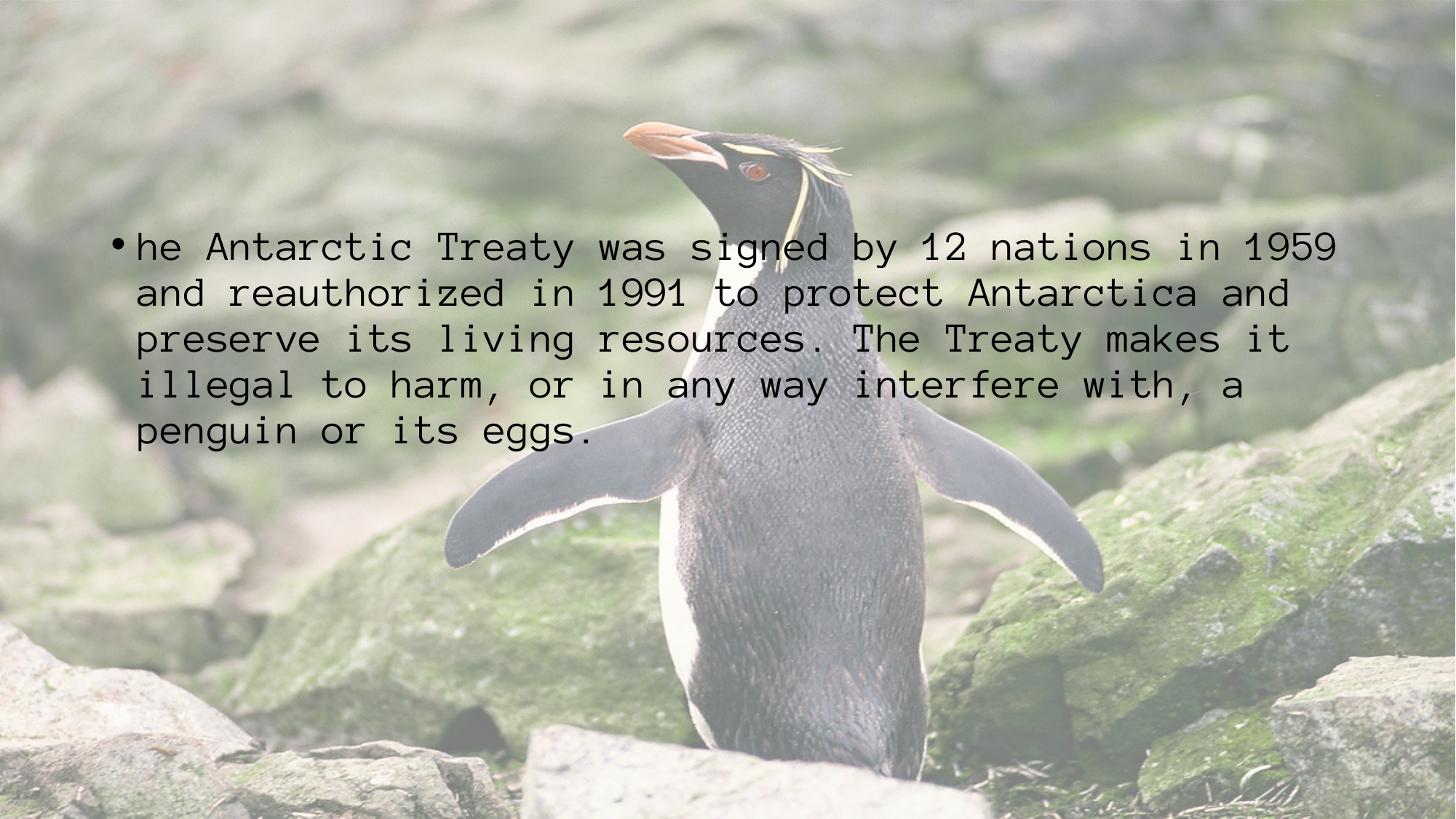

he Antarctic Treaty was signed by 12 nations in 1959 and reauthorized in 1991 to protect Antarctica and preserve its living resources. The Treaty makes it illegal to harm, or in any way interfere with, a penguin or its eggs.